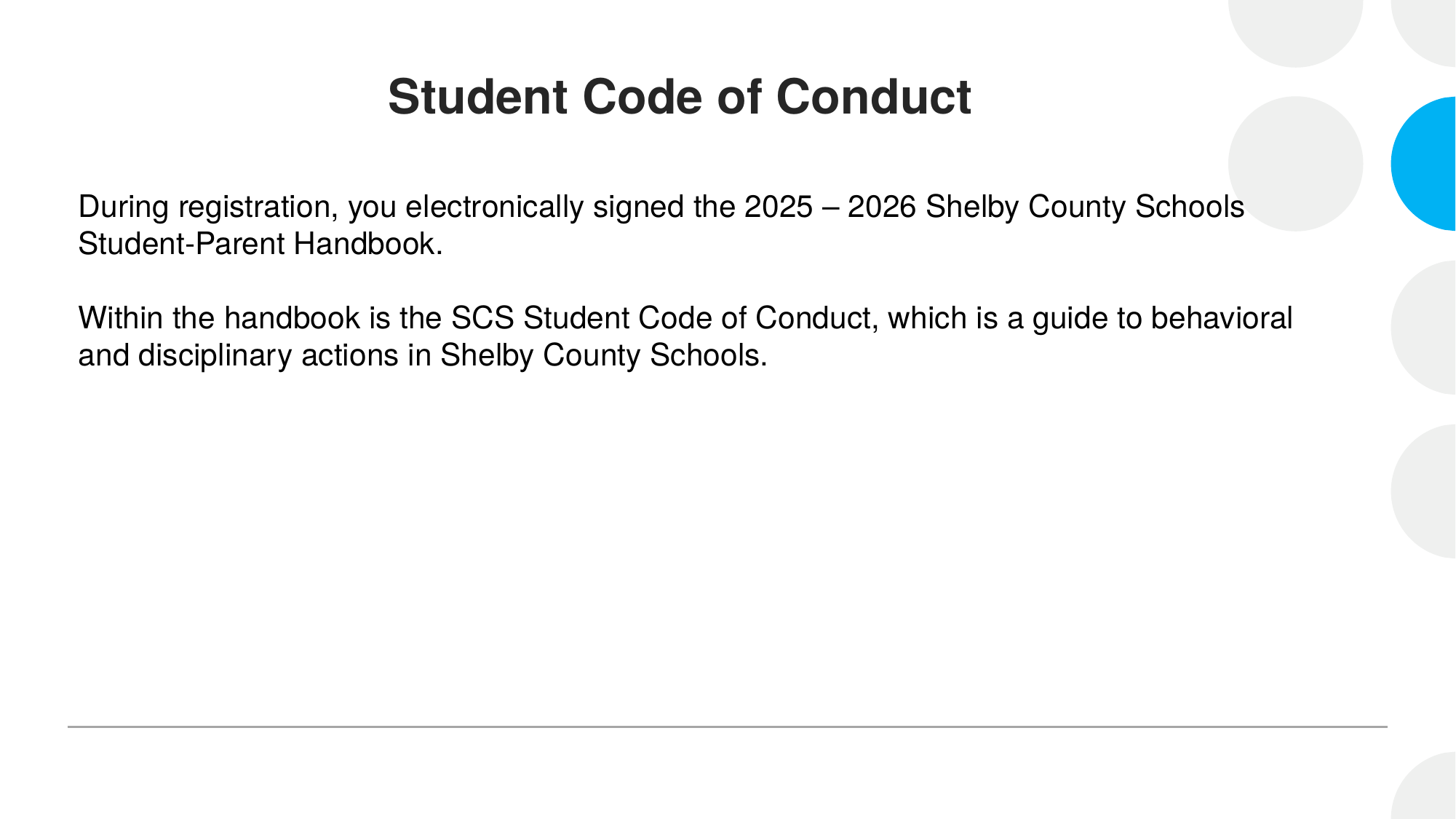

Student Code of Conduct
# During registration, you electronically signed the 2025 – 2026 Shelby County Schools Student-Parent Handbook. Within the handbook is the SCS Student Code of Conduct, which is a guide to behavioral and disciplinary actions in Shelby County Schools.